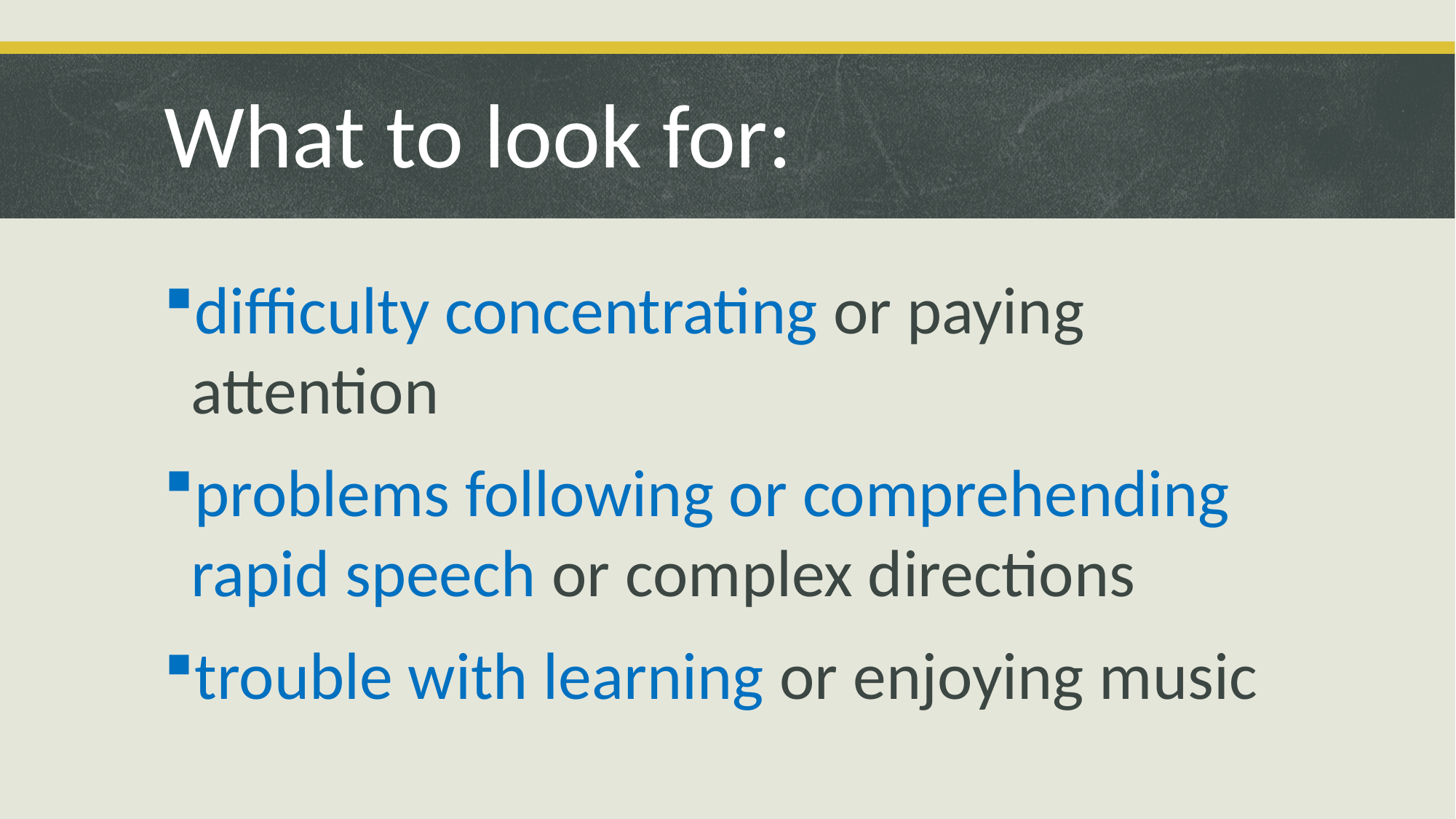

# What to look for:
difficulty concentrating or paying attention
problems following or comprehending rapid speech or complex directions
trouble with learning or enjoying music